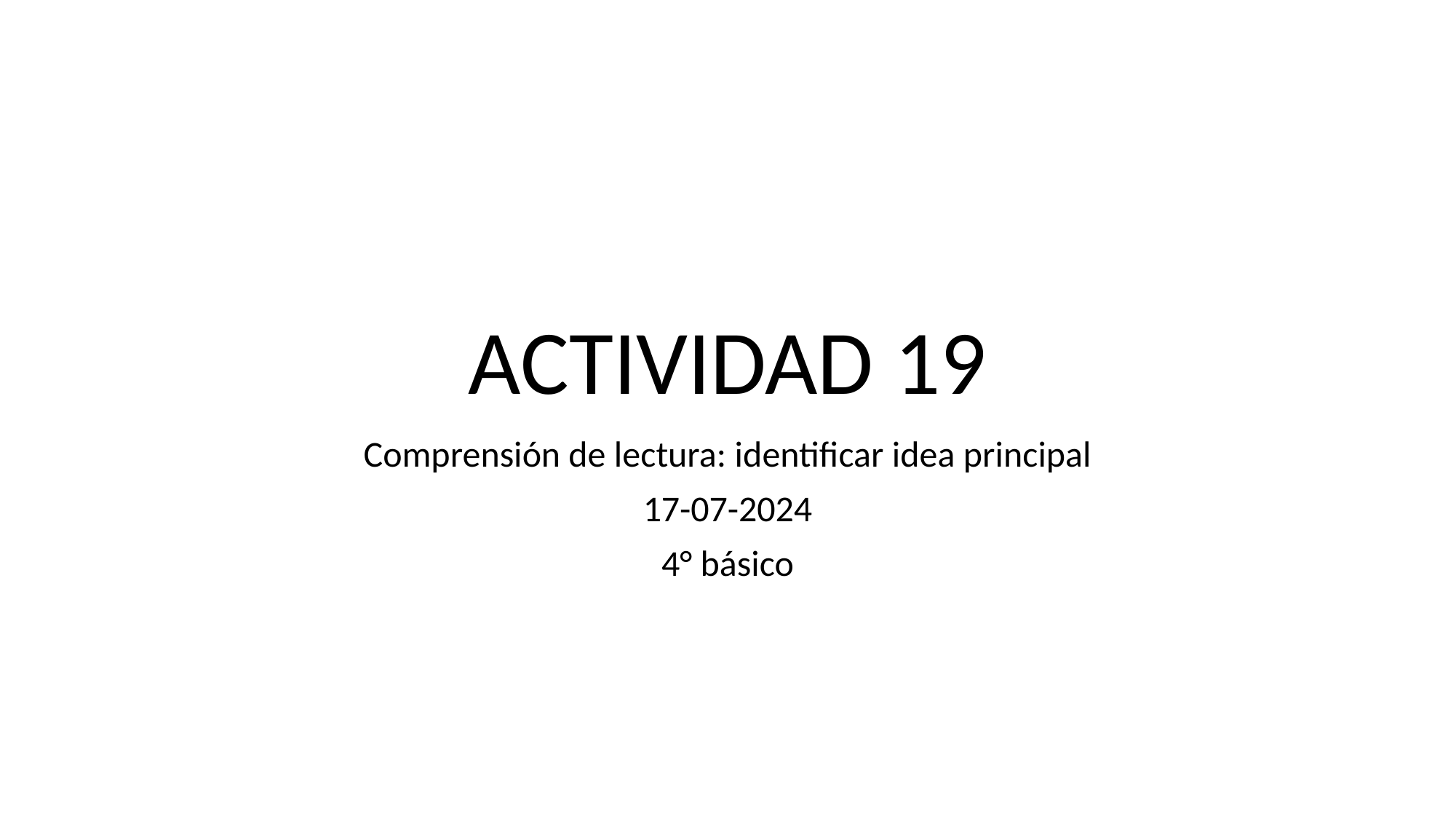

# ACTIVIDAD 19
Comprensión de lectura: identificar idea principal
17-07-2024
4° básico